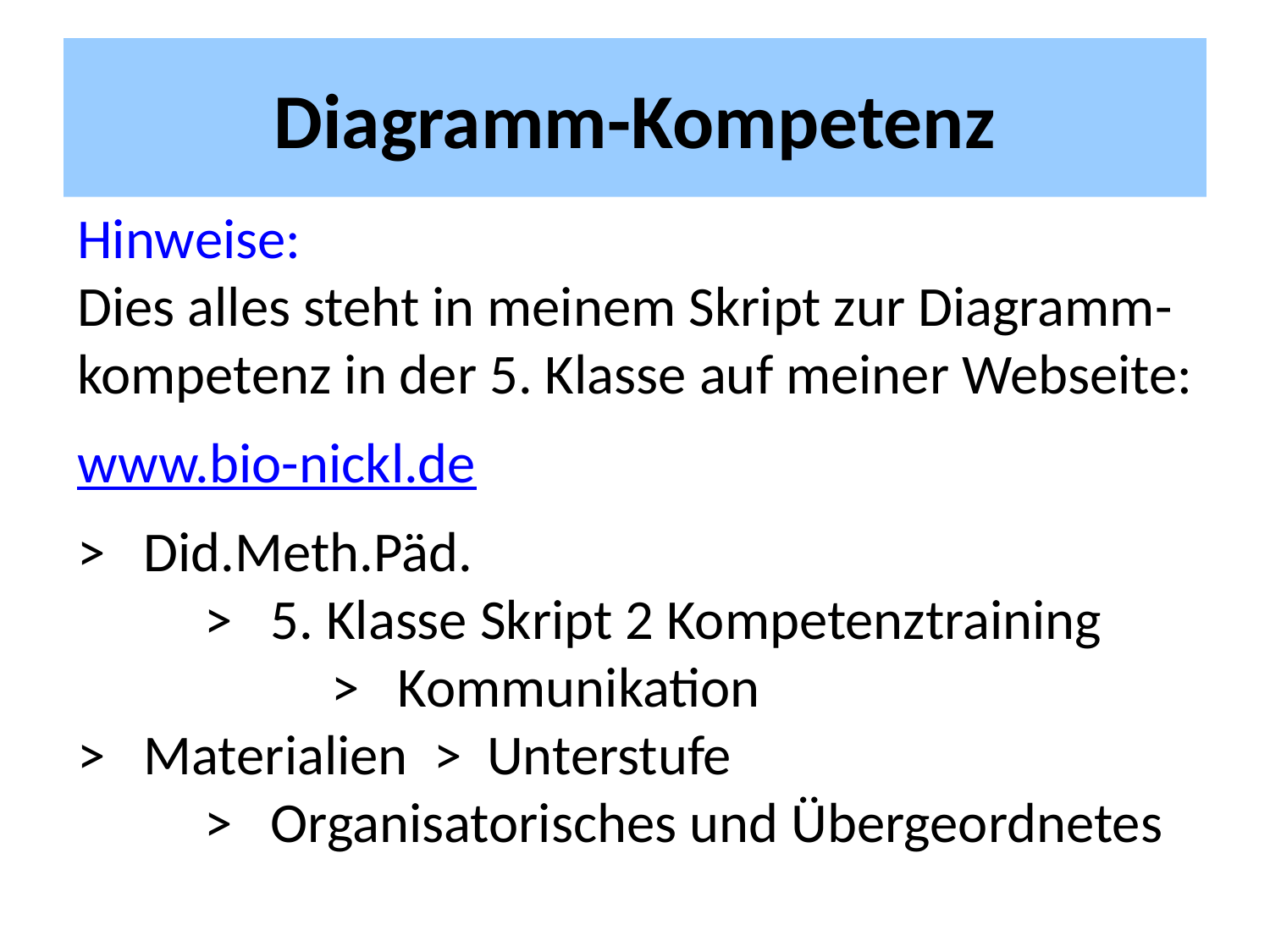

# Diagramm-Kompetenz
Hinweise:
Dies alles steht in meinem Skript zur Diagramm-kompetenz in der 5. Klasse auf meiner Webseite:
www.bio-nickl.de
>   Did.Meth.Päd.
	>   5. Klasse Skript 2 Kompetenztraining
		>   Kommunikation
>   Materialien  >  Unterstufe
	>   Organisatorisches und Übergeordnetes